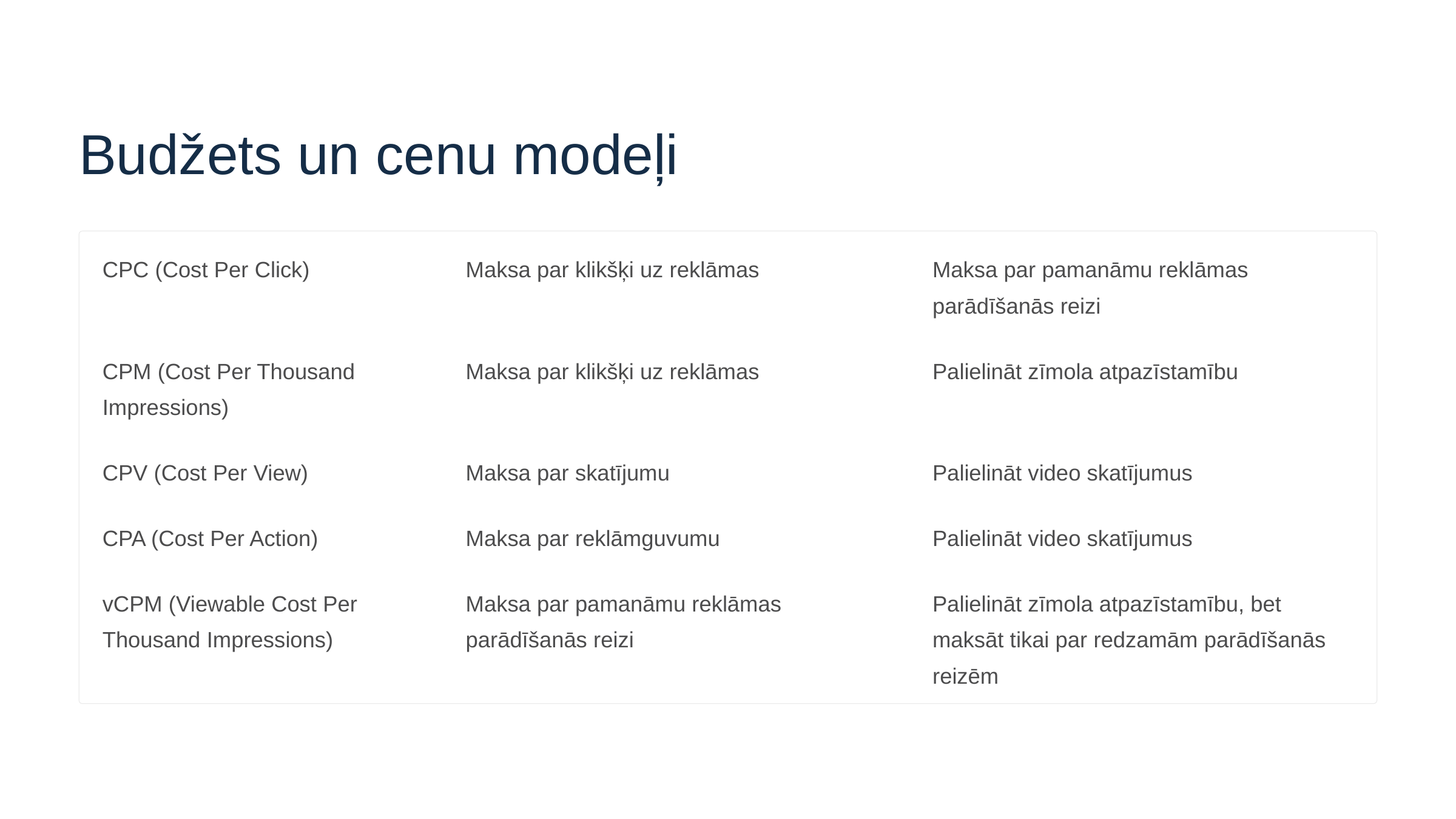

Budžets un cenu modeļi

CPC (Cost Per Click)
Maksa par klikšķi uz reklāmas
Maksa par pamanāmu reklāmas parādīšanās reizi
CPM (Cost Per Thousand Impressions)
Maksa par klikšķi uz reklāmas
Palielināt zīmola atpazīstamību
CPV (Cost Per View)
Maksa par skatījumu
Palielināt video skatījumus
CPA (Cost Per Action)
Maksa par reklāmguvumu
Palielināt video skatījumus
vCPM (Viewable Cost Per Thousand Impressions)
Maksa par pamanāmu reklāmas parādīšanās reizi
Palielināt zīmola atpazīstamību, bet maksāt tikai par redzamām parādīšanās reizēm